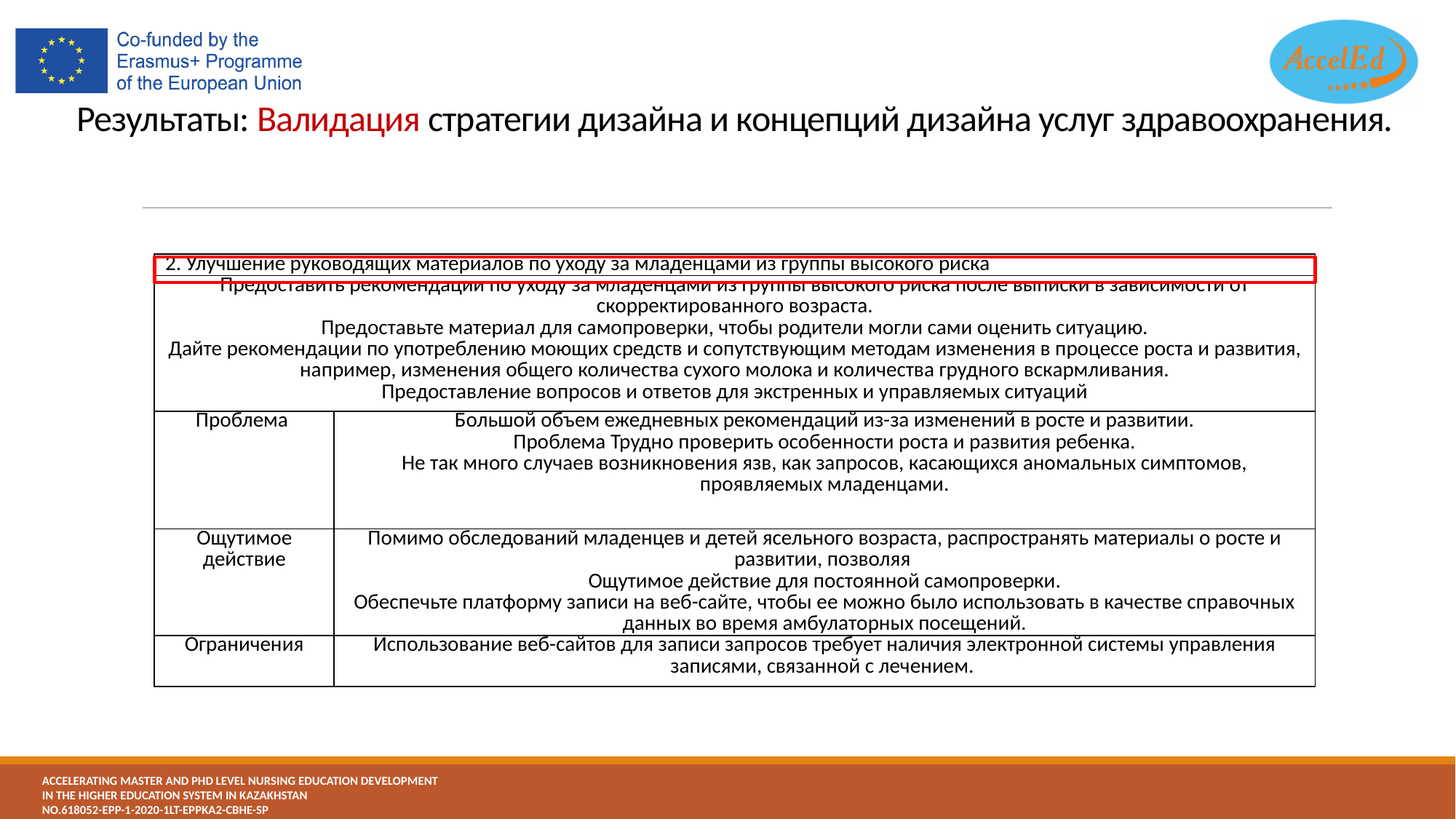

# Результаты: Валидация стратегии дизайна и концепций дизайна услуг здравоохранения.
| 2. Улучшение руководящих материалов по уходу за младенцами из группы высокого риска |  |
| --- | --- |
| Предоставить рекомендации по уходу за младенцами из группы высокого риска после выписки в зависимости от скорректированного возраста. Предоставьте материал для самопроверки, чтобы родители могли сами оценить ситуацию. Дайте рекомендации по употреблению моющих средств и сопутствующим методам изменения в процессе роста и развития, например, изменения общего количества сухого молока и количества грудного вскармливания. Предоставление вопросов и ответов для экстренных и управляемых ситуаций |  |
| Проблема | Большой объем ежедневных рекомендаций из-за изменений в росте и развитии. Проблема Трудно проверить особенности роста и развития ребенка. Не так много случаев возникновения язв, как запросов, касающихся аномальных симптомов, проявляемых младенцами. |
| Ощутимое действие | Помимо обследований младенцев и детей ясельного возраста, распространять материалы о росте и развитии, позволяя Ощутимое действие для постоянной самопроверки. Обеспечьте платформу записи на веб-сайте, чтобы ее можно было использовать в качестве справочных данных во время амбулаторных посещений. |
| Ограничения | Использование веб-сайтов для записи запросов требует наличия электронной системы управления записями, связанной с лечением. |